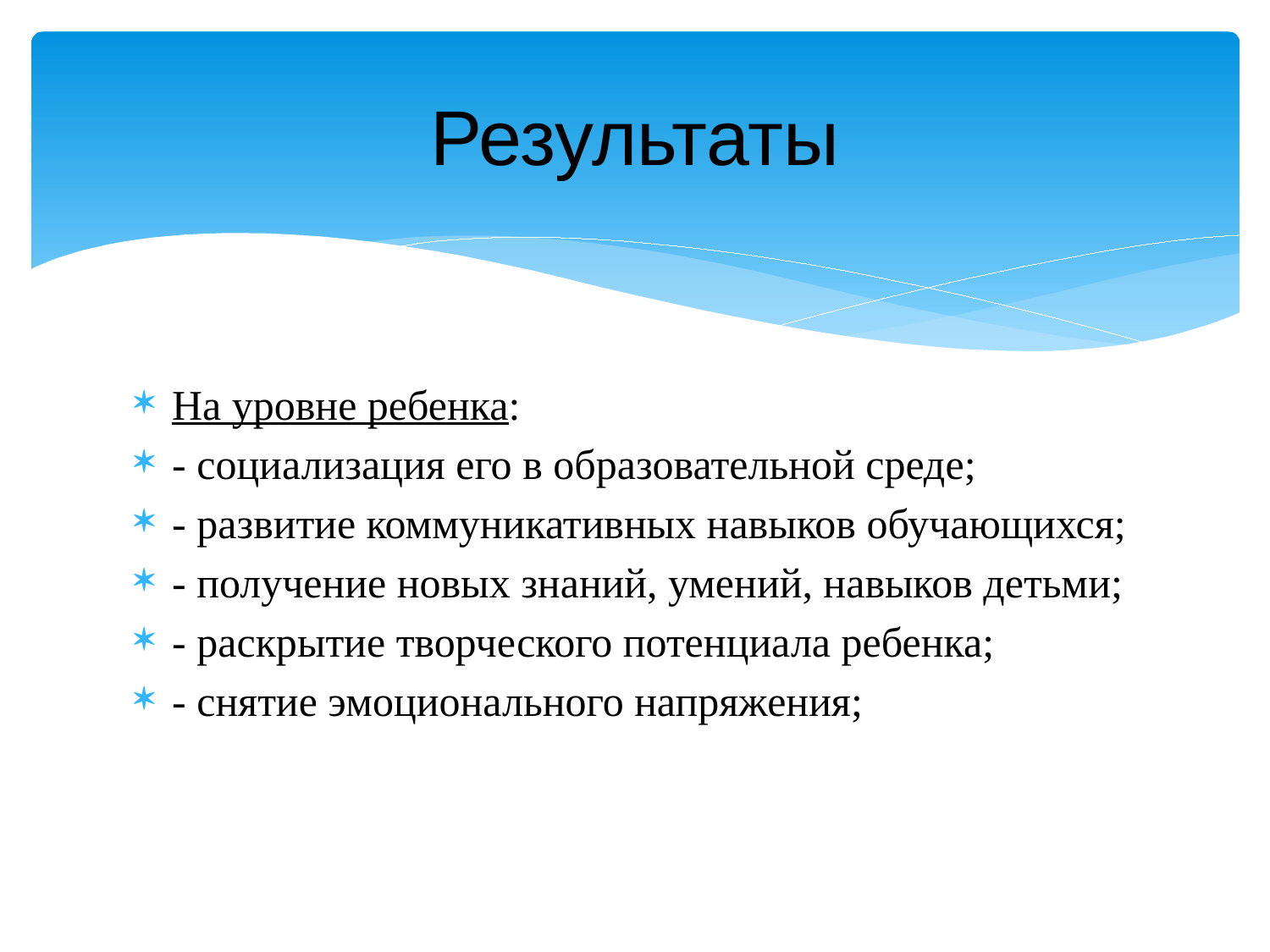

# Результаты
На уровне ребенка:
- социализация его в образовательной среде;
- развитие коммуникативных навыков обучающихся;
- получение новых знаний, умений, навыков детьми;
- раскрытие творческого потенциала ребенка;
- снятие эмоционального напряжения;